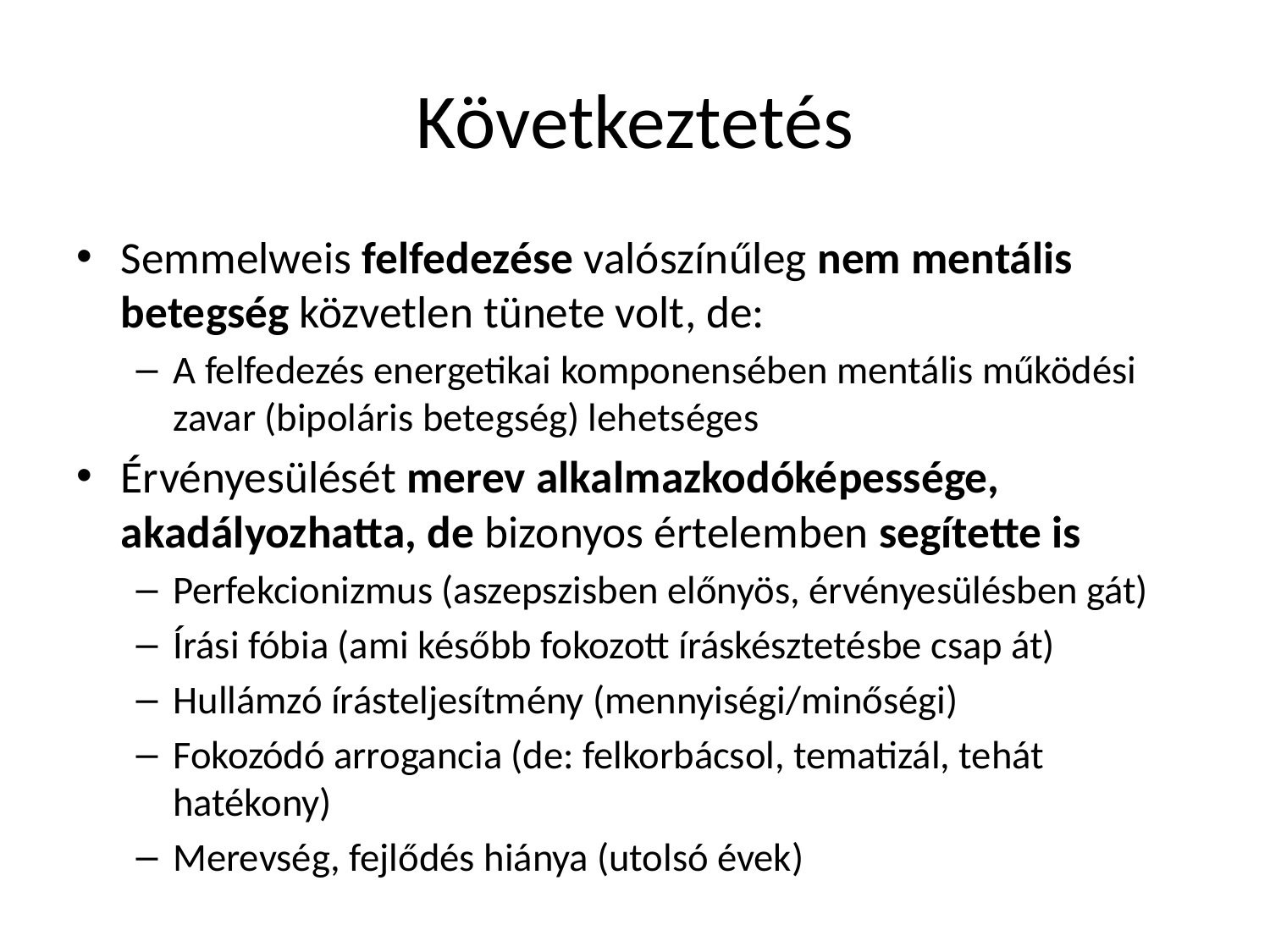

# Következtetés
Semmelweis felfedezése valószínűleg nem mentális betegség közvetlen tünete volt, de:
A felfedezés energetikai komponensében mentális működési zavar (bipoláris betegség) lehetséges
Érvényesülését merev alkalmazkodóképessége, akadályozhatta, de bizonyos értelemben segítette is
Perfekcionizmus (aszepszisben előnyös, érvényesülésben gát)
Írási fóbia (ami később fokozott íráskésztetésbe csap át)
Hullámzó írásteljesítmény (mennyiségi/minőségi)
Fokozódó arrogancia (de: felkorbácsol, tematizál, tehát hatékony)
Merevség, fejlődés hiánya (utolsó évek)